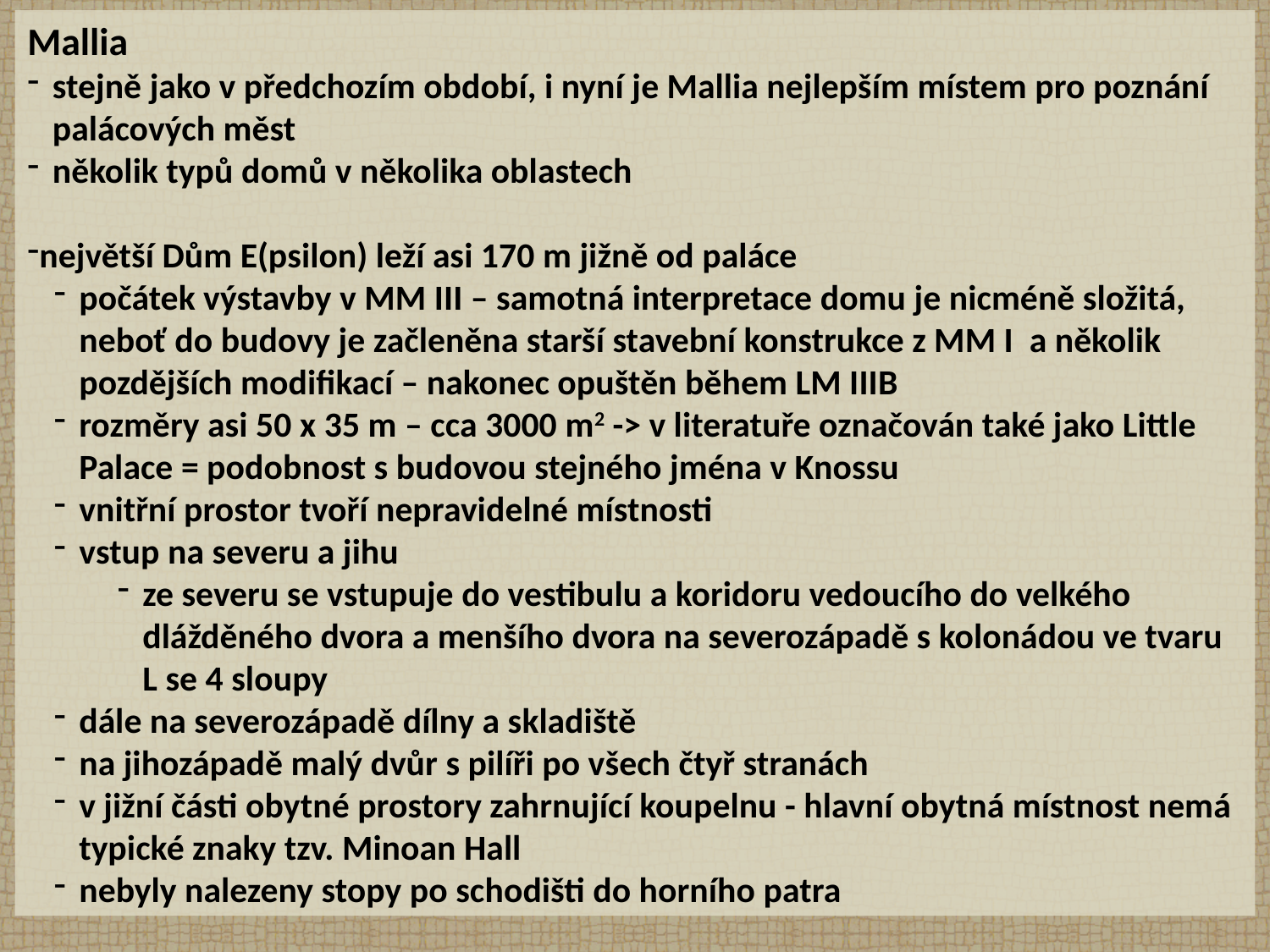

Mallia
stejně jako v předchozím období, i nyní je Mallia nejlepším místem pro poznání palácových měst
několik typů domů v několika oblastech

největší Dům E(psilon) leží asi 170 m jižně od paláce
počátek výstavby v MM III – samotná interpretace domu je nicméně složitá, neboť do budovy je začleněna starší stavební konstrukce z MM I  a několik pozdějších modifikací – nakonec opuštěn během LM IIIB
rozměry asi 50 x 35 m – cca 3000 m2 -> v literatuře označován také jako Little Palace = podobnost s budovou stejného jména v Knossu
vnitřní prostor tvoří nepravidelné místnosti
vstup na severu a jihu
ze severu se vstupuje do vestibulu a koridoru vedoucího do velkého dlážděného dvora a menšího dvora na severozápadě s kolonádou ve tvaru L se 4 sloupy
dále na severozápadě dílny a skladiště
na jihozápadě malý dvůr s pilíři po všech čtyř stranách
v jižní části obytné prostory zahrnující koupelnu - hlavní obytná místnost nemá typické znaky tzv. Minoan Hall
nebyly nalezeny stopy po schodišti do horního patra